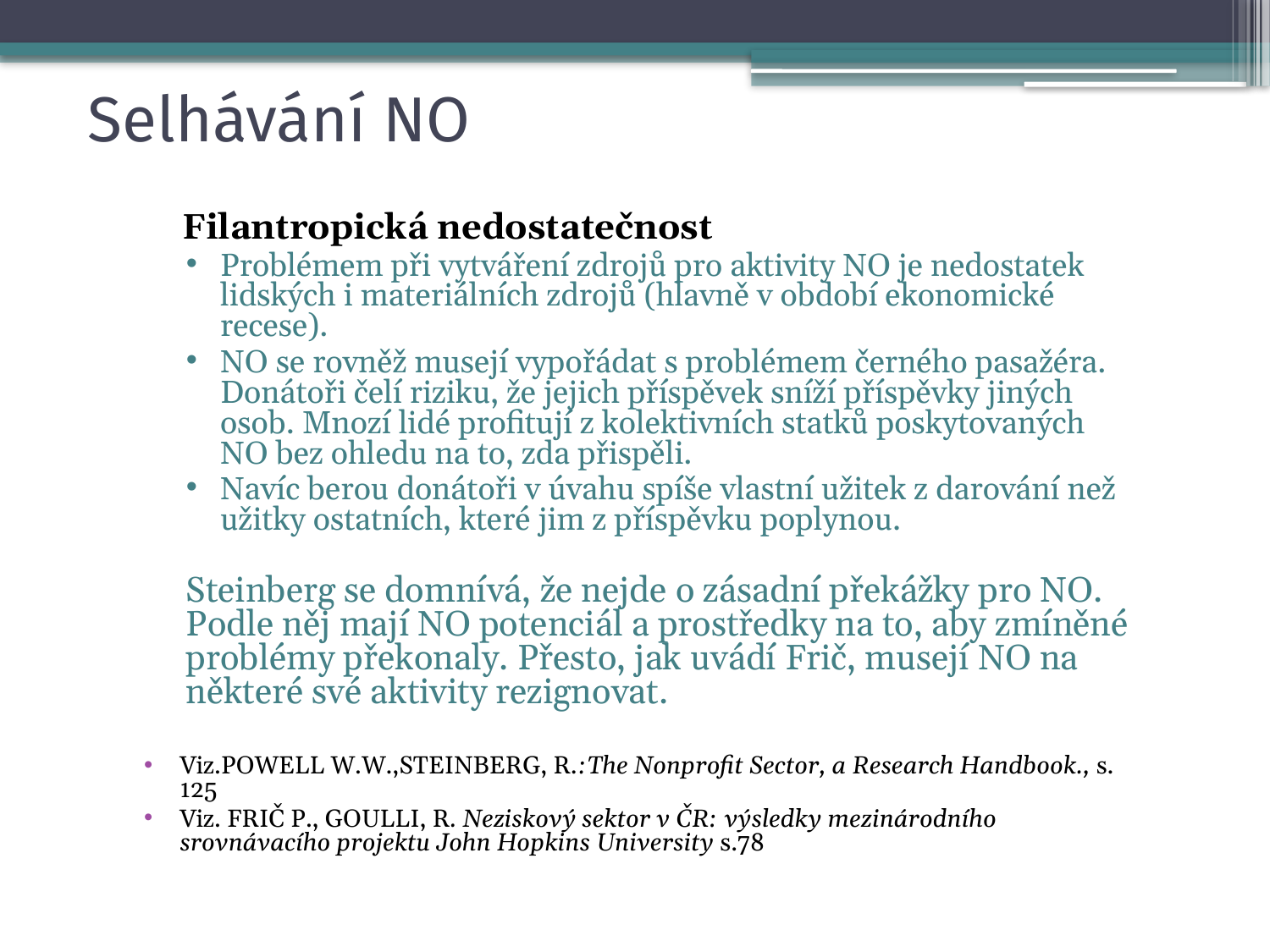

# Selhávání NO
     Filantropická nedostatečnost
Problémem při vytváření zdrojů pro aktivity NO je nedostatek lidských i materiálních zdrojů (hlavně v období ekonomické recese).
NO se rovněž musejí vypořádat s problémem černého pasažéra. Donátoři čelí riziku, že jejich příspěvek sníží příspěvky jiných osob. Mnozí lidé profitují z kolektivních statků poskytovaných NO bez ohledu na to, zda přispěli.
Navíc berou donátoři v úvahu spíše vlastní užitek z darování než užitky ostatních, které jim z příspěvku poplynou.
Steinberg se domnívá, že nejde o zásadní překážky pro NO. Podle něj mají NO potenciál a prostředky na to, aby zmíněné problémy překonaly. Přesto, jak uvádí Frič, musejí NO na některé své aktivity rezignovat.

Viz.POWELL W.W.,STEINBERG, R.:The Nonprofit Sector, a Research Handbook., s. 125
Viz. FRIČ P., GOULLI, R. Neziskový sektor v ČR: výsledky mezinárodního srovnávacího projektu John Hopkins University s.78